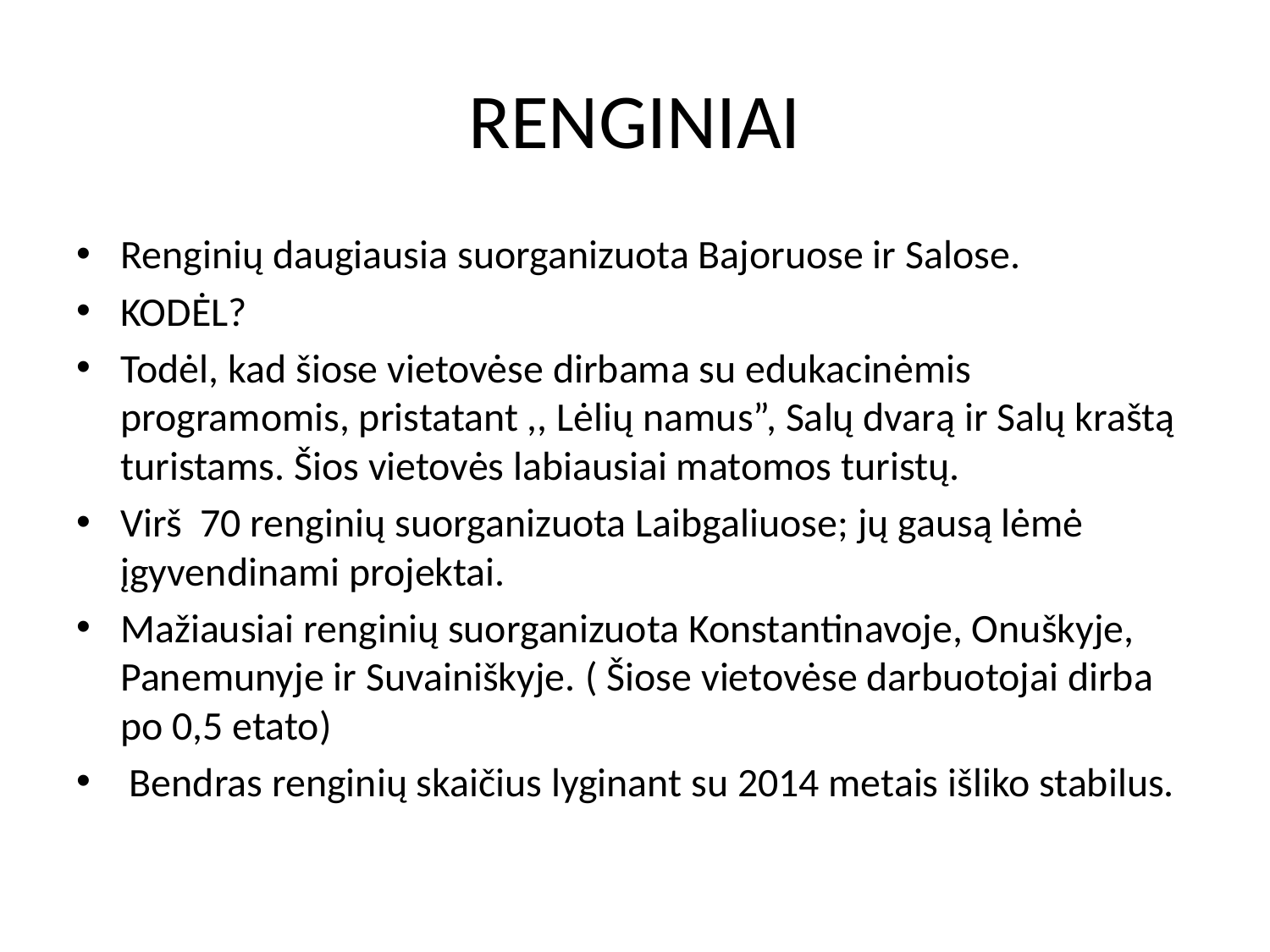

# RENGINIAI
Renginių daugiausia suorganizuota Bajoruose ir Salose.
KODĖL?
Todėl, kad šiose vietovėse dirbama su edukacinėmis programomis, pristatant ,, Lėlių namus”, Salų dvarą ir Salų kraštą turistams. Šios vietovės labiausiai matomos turistų.
Virš  70 renginių suorganizuota Laibgaliuose; jų gausą lėmė įgyvendinami projektai.
Mažiausiai renginių suorganizuota Konstantinavoje, Onuškyje, Panemunyje ir Suvainiškyje. ( Šiose vietovėse darbuotojai dirba po 0,5 etato)
 Bendras renginių skaičius lyginant su 2014 metais išliko stabilus.